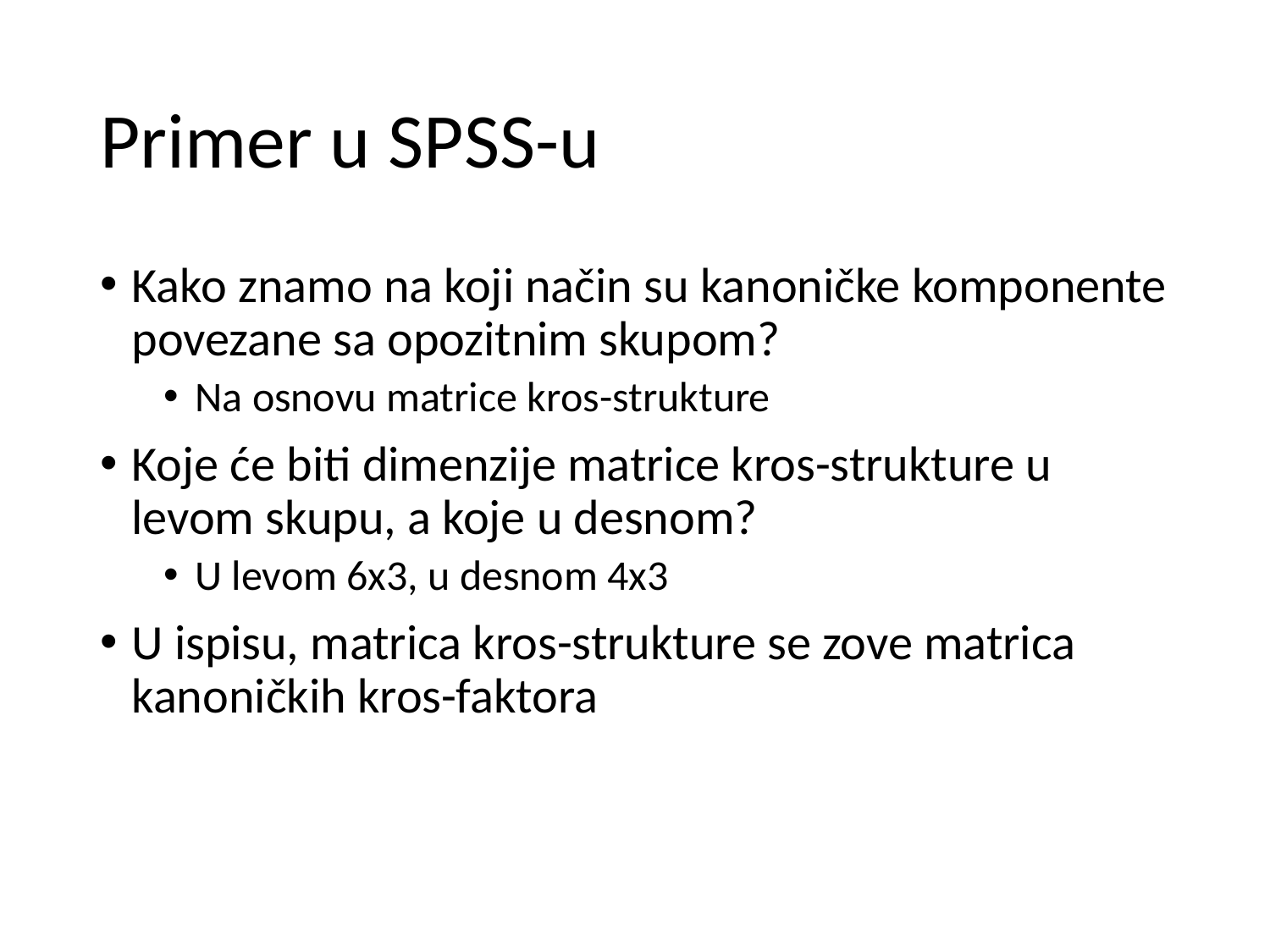

# Primer u SPSS-u
Kako znamo na koji način su kanoničke komponente povezane sa opozitnim skupom?
Na osnovu matrice kros-strukture
Koje će biti dimenzije matrice kros-strukture u levom skupu, a koje u desnom?
U levom 6x3, u desnom 4x3
U ispisu, matrica kros-strukture se zove matrica kanoničkih kros-faktora